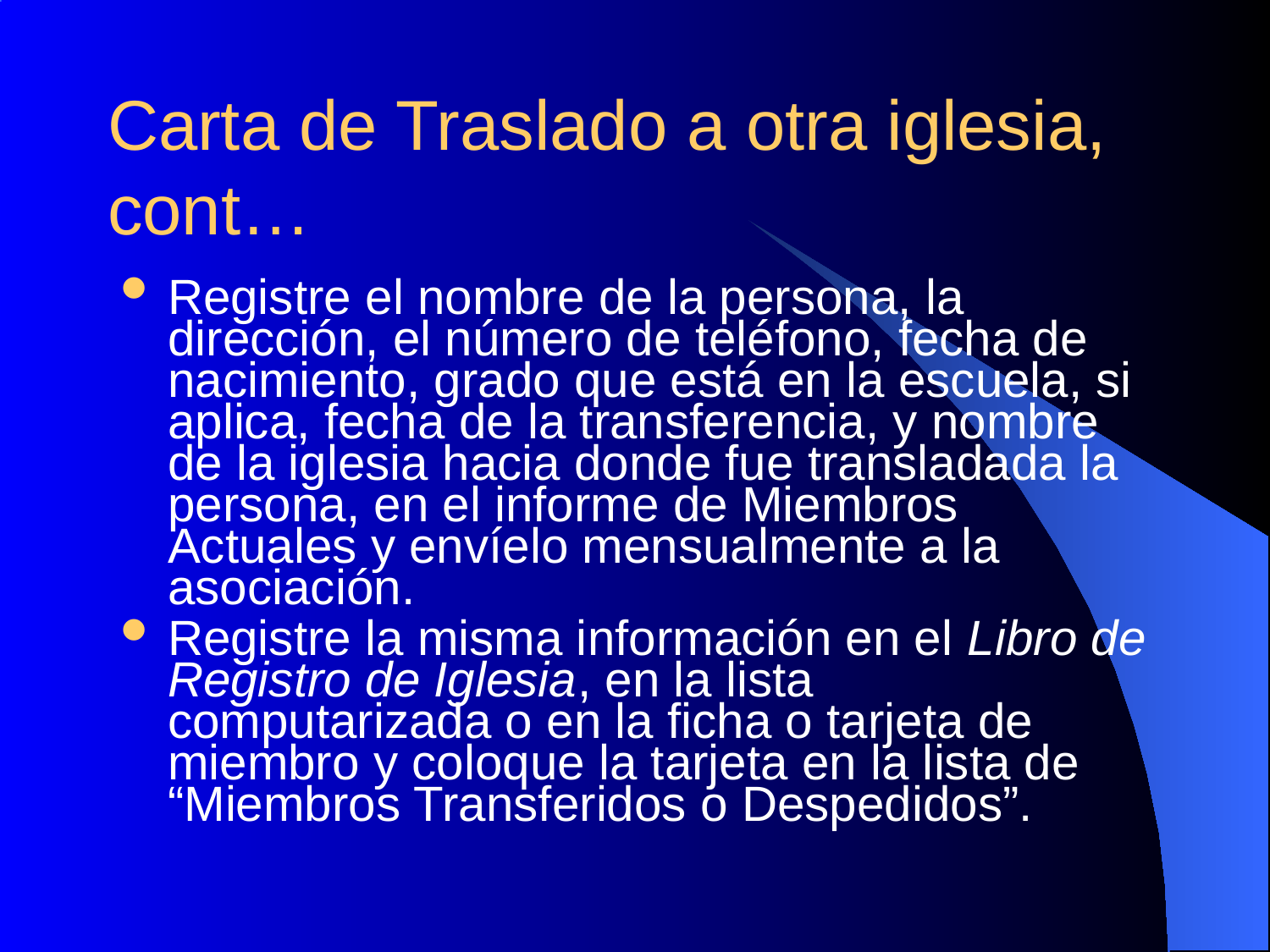

# Carta de Traslado a otra iglesia, cont…
Registre el nombre de la persona, la dirección, el número de teléfono, fecha de nacimiento, grado que está en la escuela, si aplica, fecha de la transferencia, y nombre de la iglesia hacia donde fue transladada la persona, en el informe de Miembros Actuales y envíelo mensualmente a la asociación.
Registre la misma información en el Libro de Registro de Iglesia, en la lista computarizada o en la ficha o tarjeta de miembro y coloque la tarjeta en la lista de “Miembros Transferidos o Despedidos”.